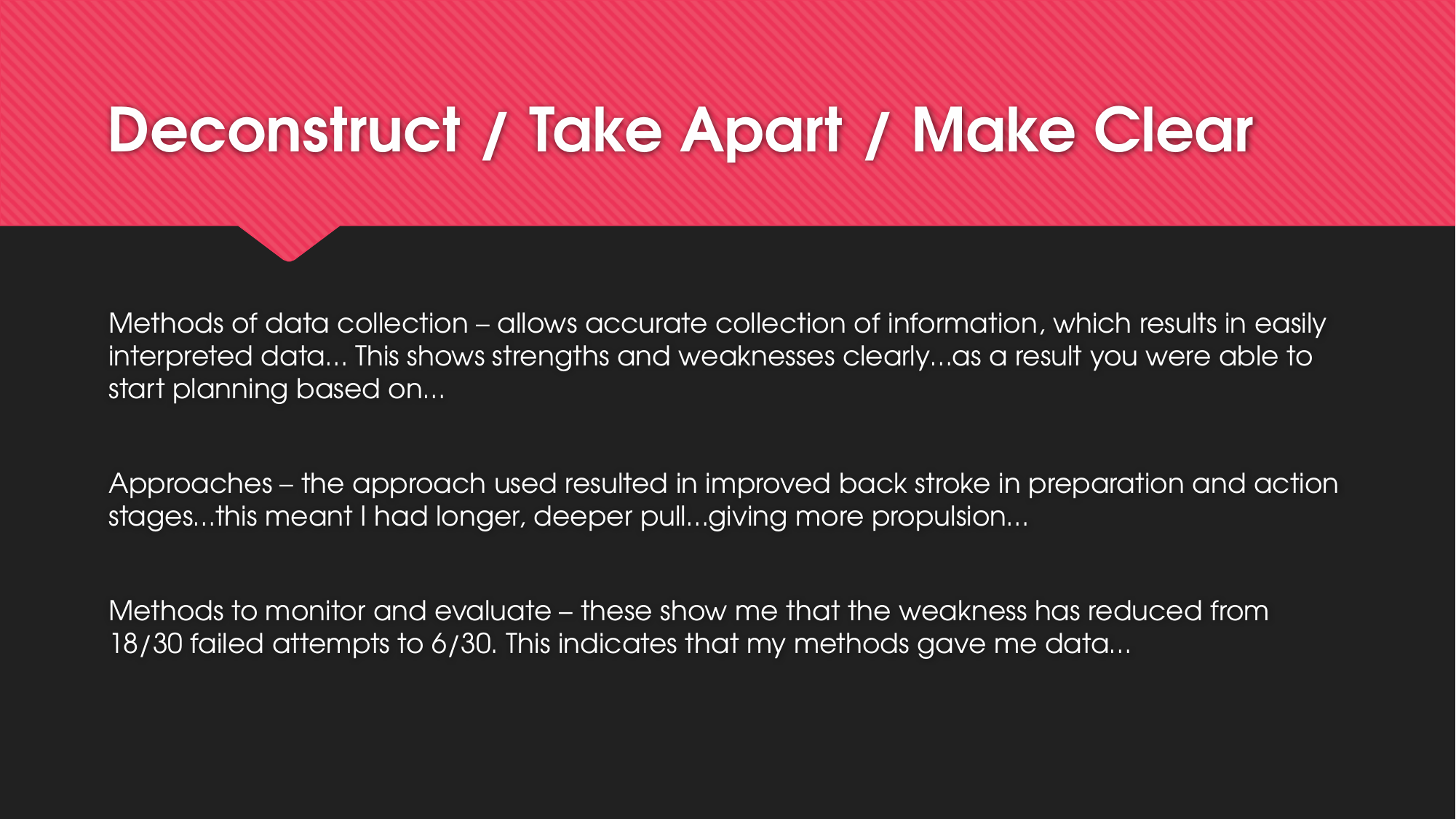

# Deconstruct / Take Apart / Make Clear
Methods of data collection – allows accurate collection of information, which results in easily interpreted data… This shows strengths and weaknesses clearly…as a result you were able to start planning based on…

Approaches – the approach used resulted in improved back stroke in preparation and action stages…this meant I had longer, deeper pull…giving more propulsion…

Methods to monitor and evaluate – these show me that the weakness has reduced from 18/30 failed attempts to 6/30. This indicates that my methods gave me data…